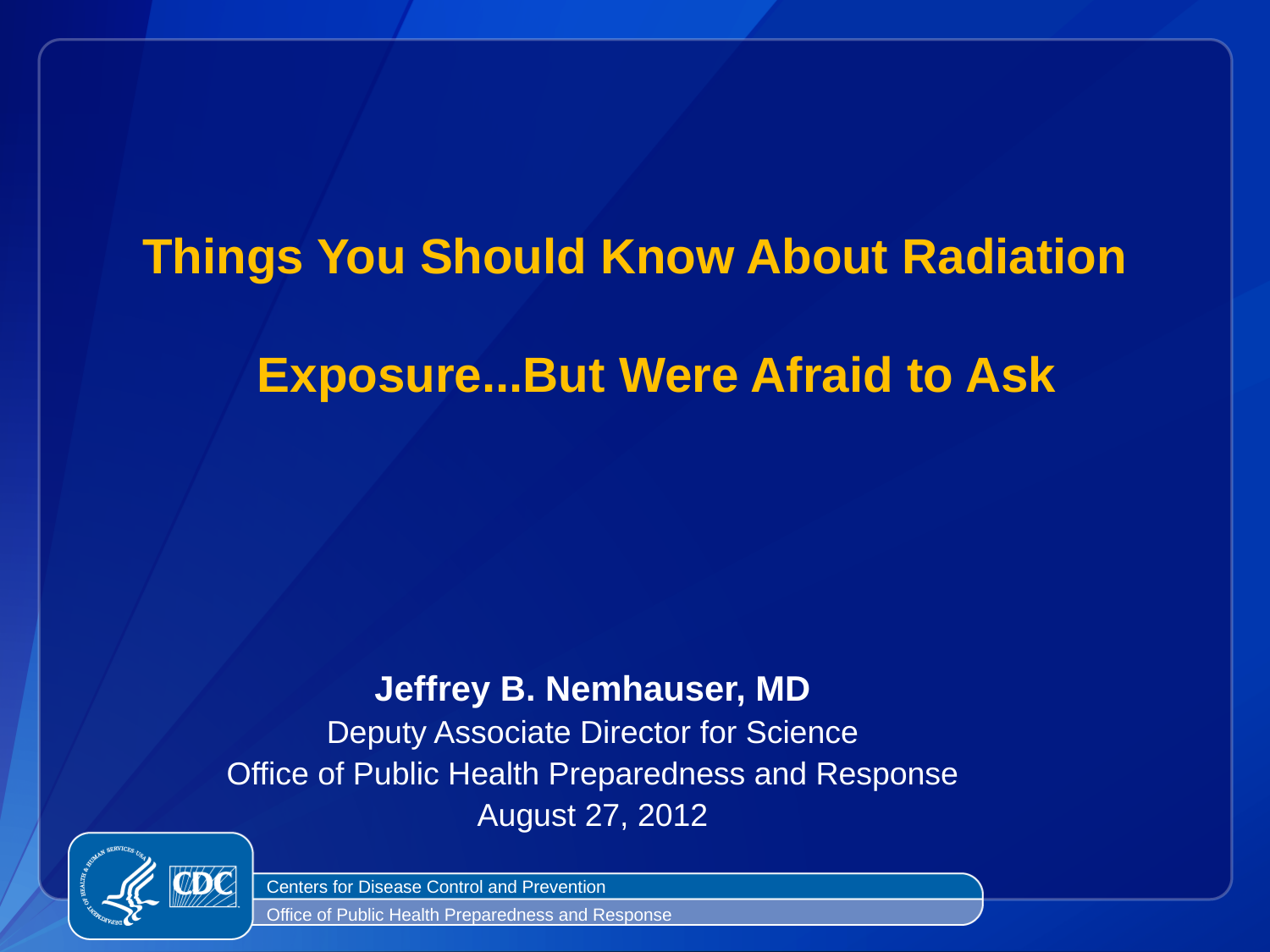

# Things You Should Know About Radiation Exposure...But Were Afraid to Ask

Jeffrey B. Nemhauser, MD
Deputy Associate Director for Science
Office of Public Health Preparedness and Response
August 27, 2012
Centers for Disease Control and Prevention
Office of Public Health Preparedness and Response